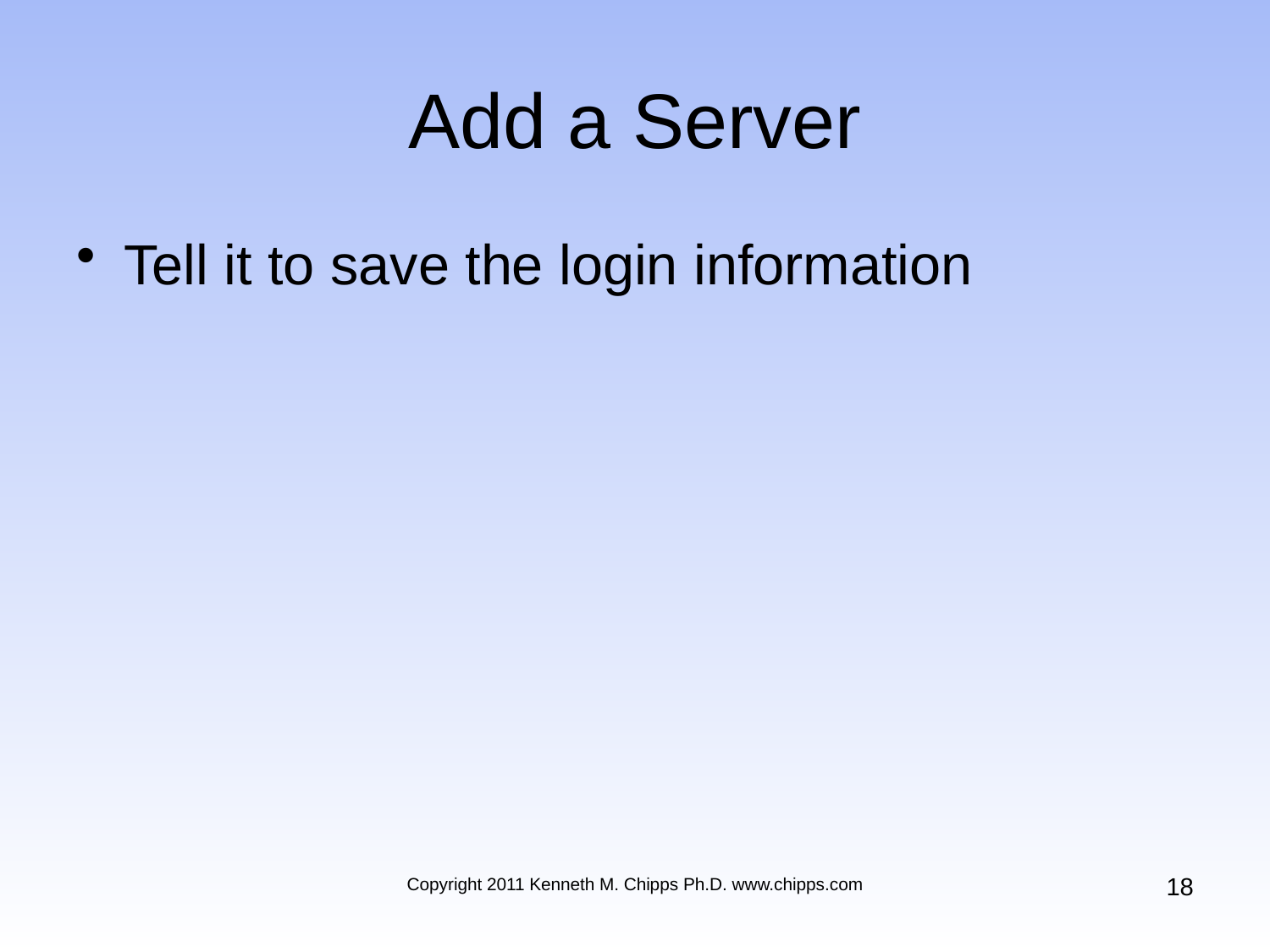

# Add a Server
Tell it to save the login information
18
Copyright 2011 Kenneth M. Chipps Ph.D. www.chipps.com